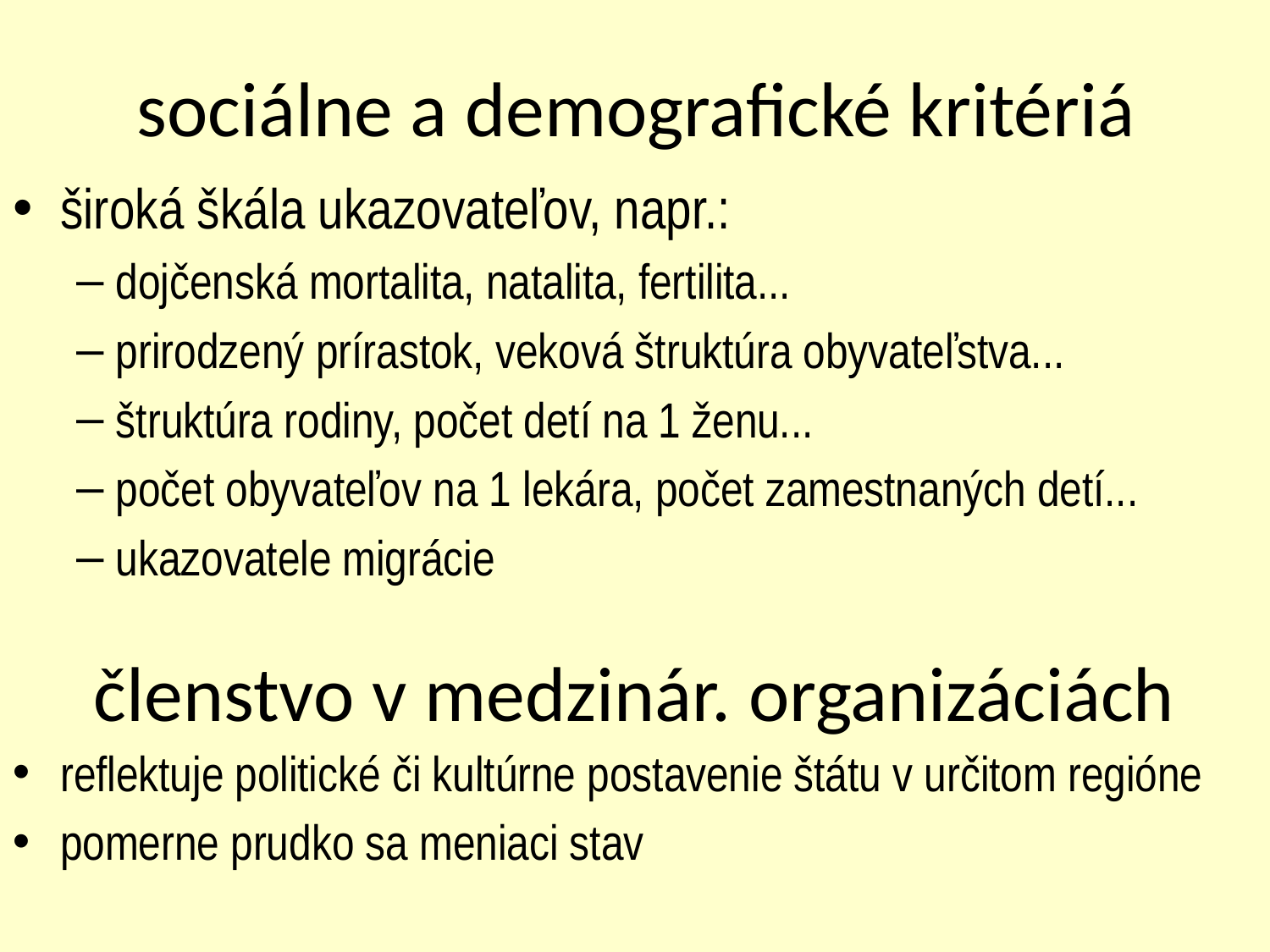

# sociálne a demografické kritériá
široká škála ukazovateľov, napr.:
dojčenská mortalita, natalita, fertilita...
prirodzený prírastok, veková štruktúra obyvateľstva...
štruktúra rodiny, počet detí na 1 ženu...
počet obyvateľov na 1 lekára, počet zamestnaných detí...
ukazovatele migrácie
členstvo v medzinár. organizáciách
reflektuje politické či kultúrne postavenie štátu v určitom regióne
pomerne prudko sa meniaci stav